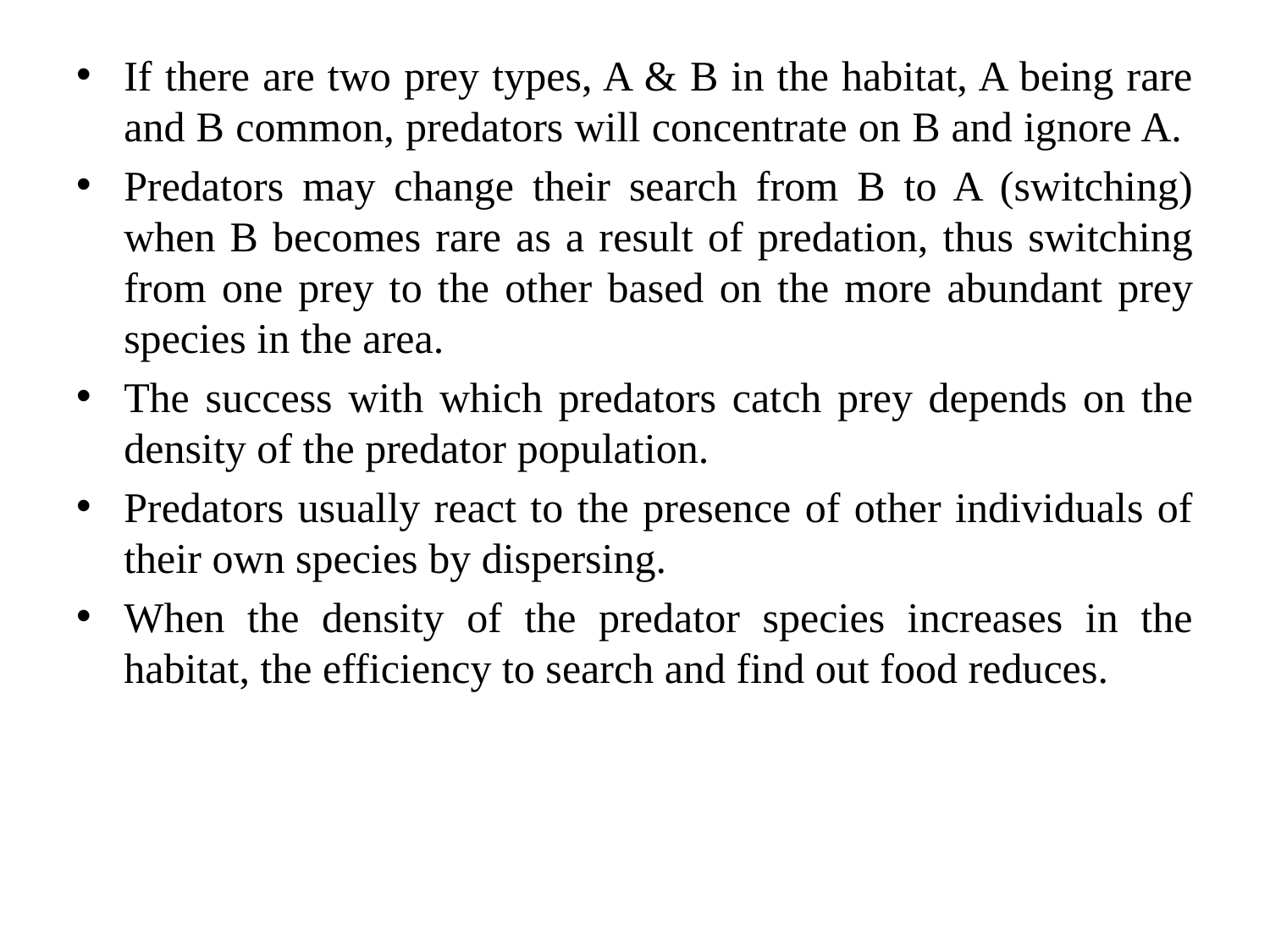

If there are two prey types, A & B in the habitat, A being rare and B common, predators will concentrate on B and ignore A.
Predators may change their search from B to A (switching) when B becomes rare as a result of predation, thus switching from one prey to the other based on the more abundant prey species in the area.
The success with which predators catch prey depends on the density of the predator population.
Predators usually react to the presence of other individuals of their own species by dispersing.
When the density of the predator species increases in the habitat, the efficiency to search and find out food reduces.